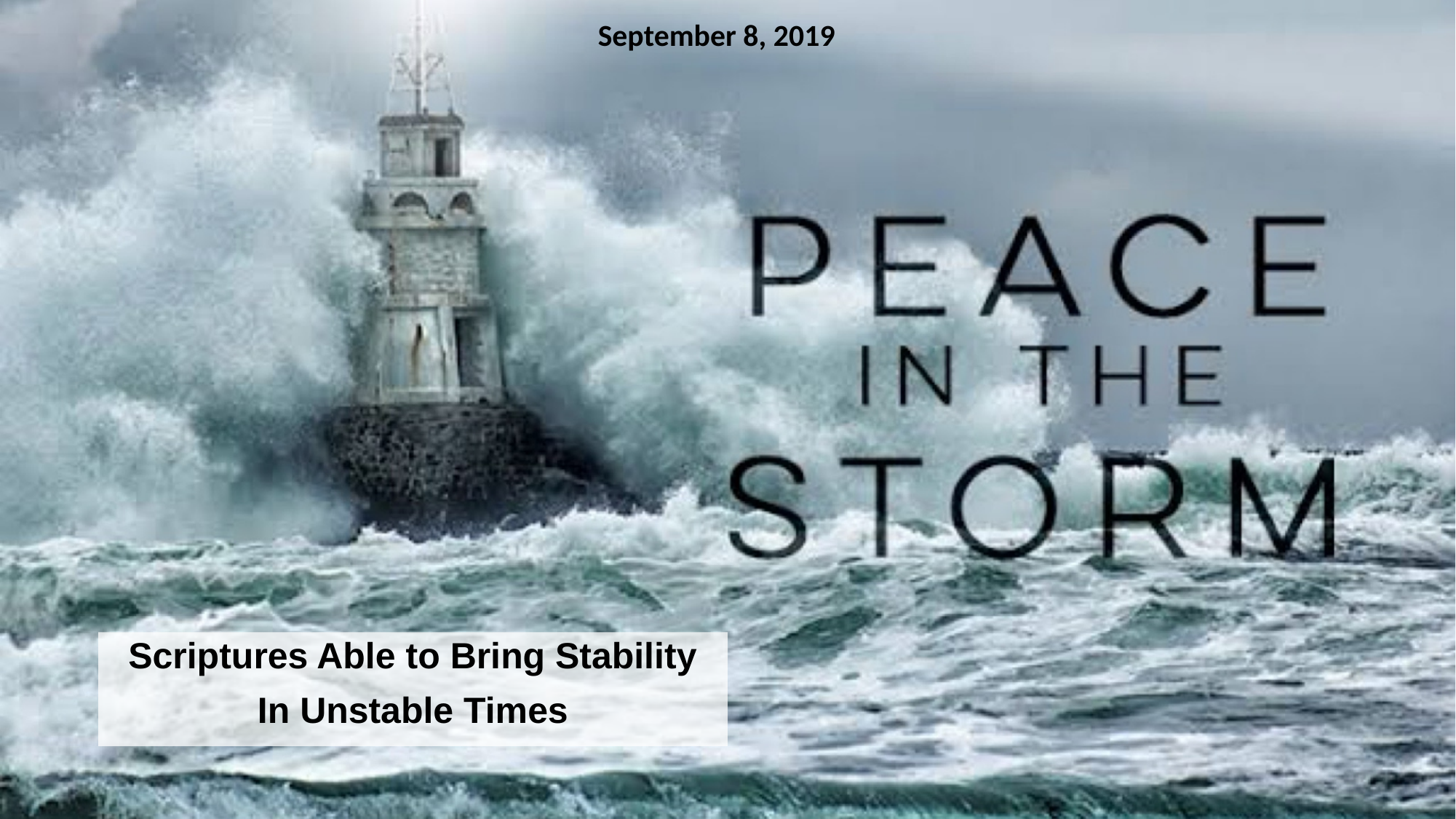

September 8, 2019
Scriptures Able to Bring Stability
In Unstable Times